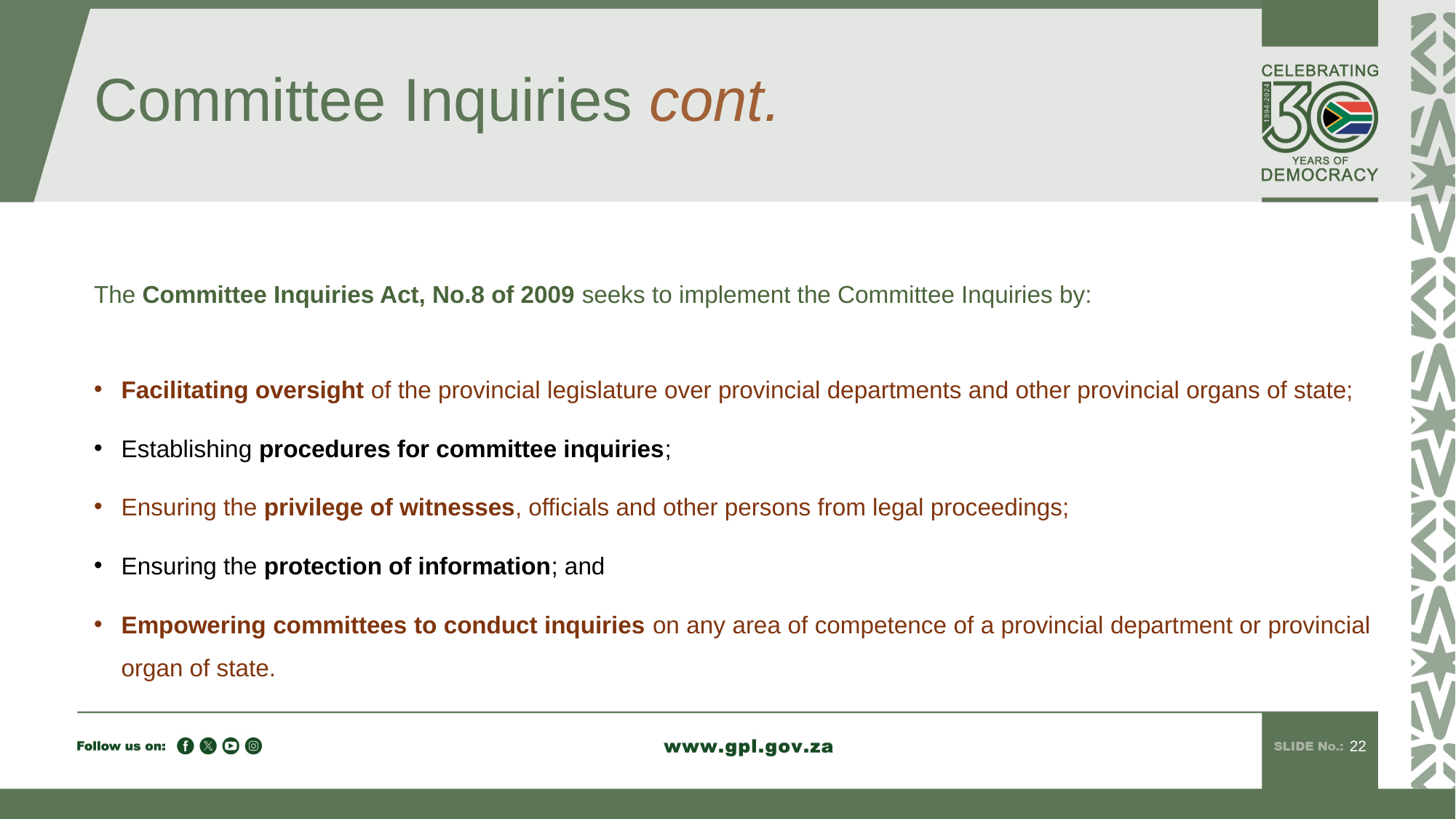

# Committee Inquiries cont.
The Committee Inquiries Act, No.8 of 2009 seeks to implement the Committee Inquiries by:

Facilitating oversight of the provincial legislature over provincial departments and other provincial organs of state;
Establishing procedures for committee inquiries;
Ensuring the privilege of witnesses, officials and other persons from legal proceedings;
Ensuring the protection of information; and
Empowering committees to conduct inquiries on any area of competence of a provincial department or provincial organ of state.
22